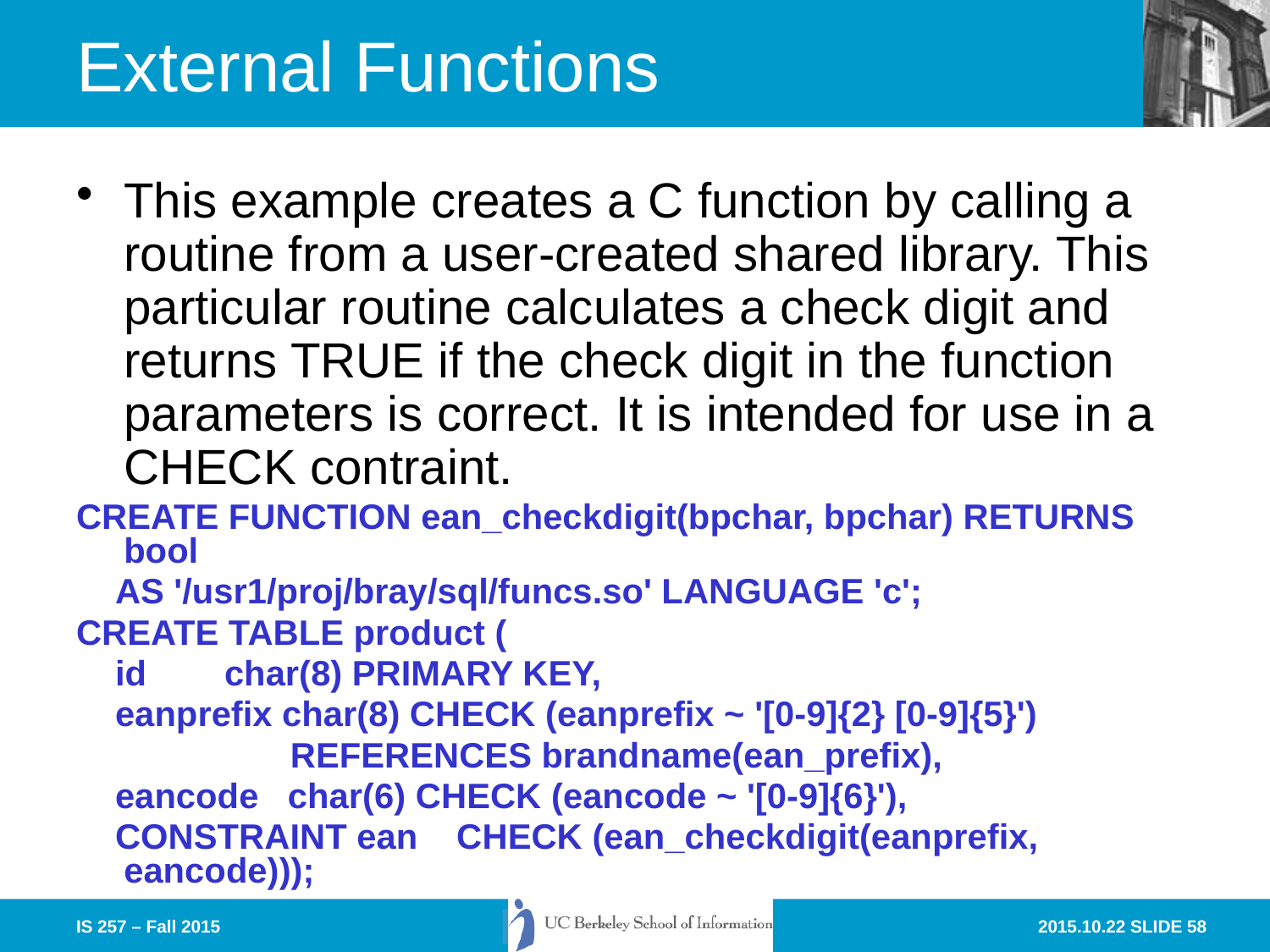

# External Functions
This example creates a C function by calling a routine from a user-created shared library. This particular routine calculates a check digit and returns TRUE if the check digit in the function parameters is correct. It is intended for use in a CHECK contraint.
CREATE FUNCTION ean_checkdigit(bpchar, bpchar) RETURNS bool
    AS '/usr1/proj/bray/sql/funcs.so' LANGUAGE 'c';
CREATE TABLE product (
    id        char(8) PRIMARY KEY,
    eanprefix char(8) CHECK (eanprefix ~ '[0-9]{2} [0-9]{5}')
                      REFERENCES brandname(ean_prefix),
    eancode   char(6) CHECK (eancode ~ '[0-9]{6}'),
    CONSTRAINT ean    CHECK (ean_checkdigit(eanprefix, eancode)));
IS 257 – Fall 2015